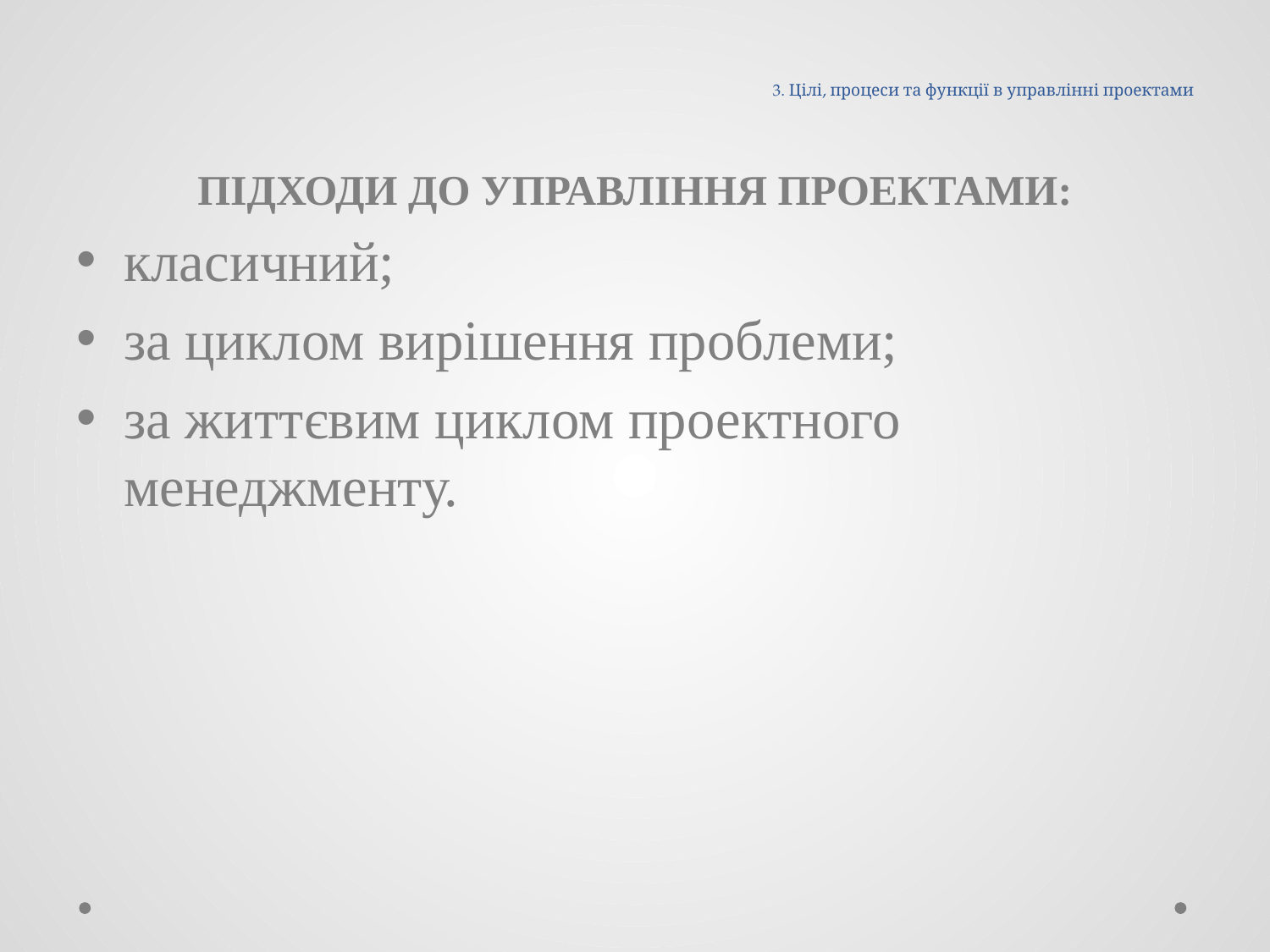

# 3. Цілі, процеси та функції в управлінні проектами
ПІДХОДИ ДО УПРАВЛІННЯ ПРОЕКТАМИ:
класичний;
за циклом вирішення проблеми;
за життєвим циклом проектного менеджменту.